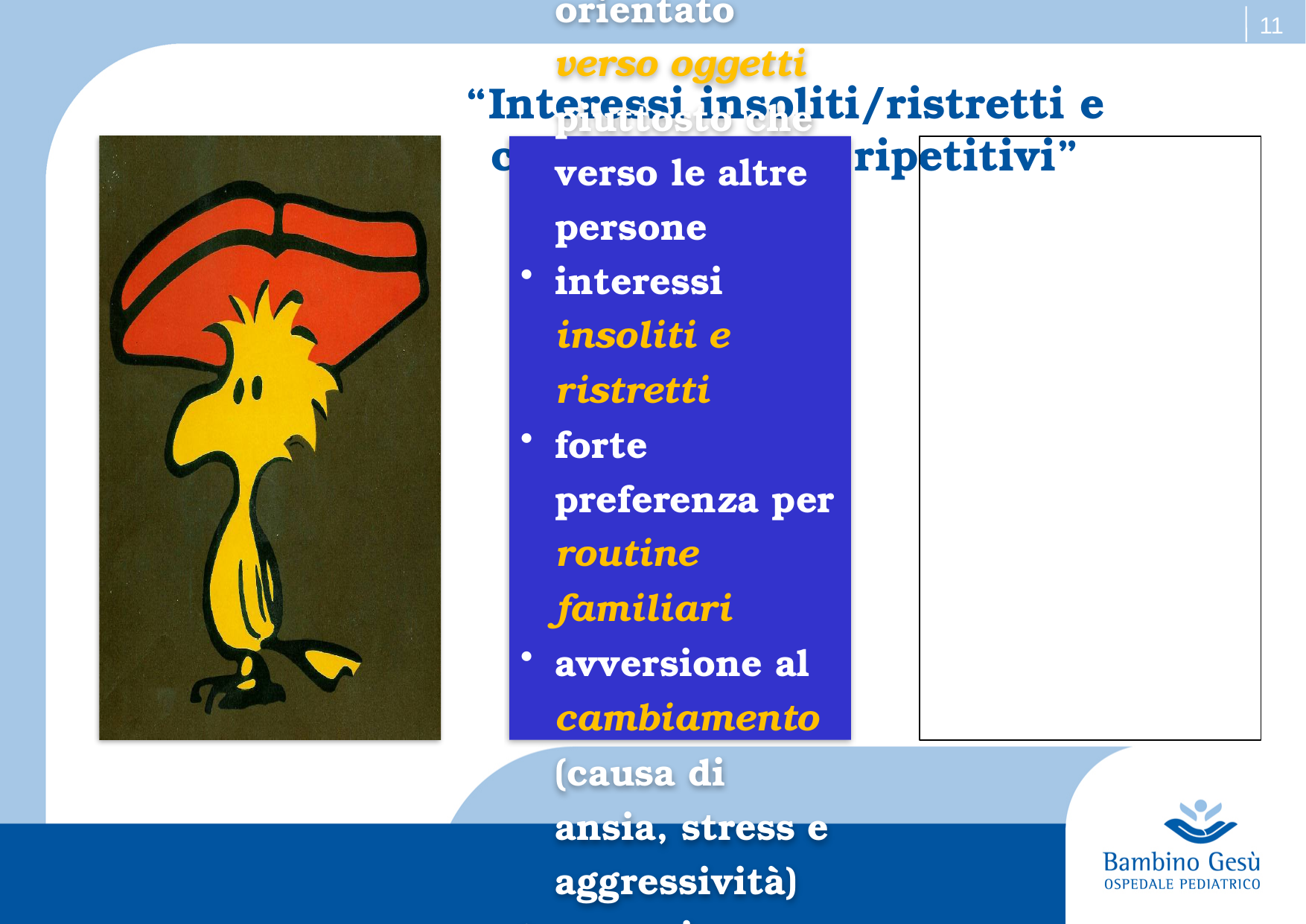

# “Interessi insoliti/ristretti e comportamenti ripetitivi”
interessi insoliti e ristretti
avversione al cambiamento (causa di ansia, stress e aggressività)
forte preferenza per routine familiari